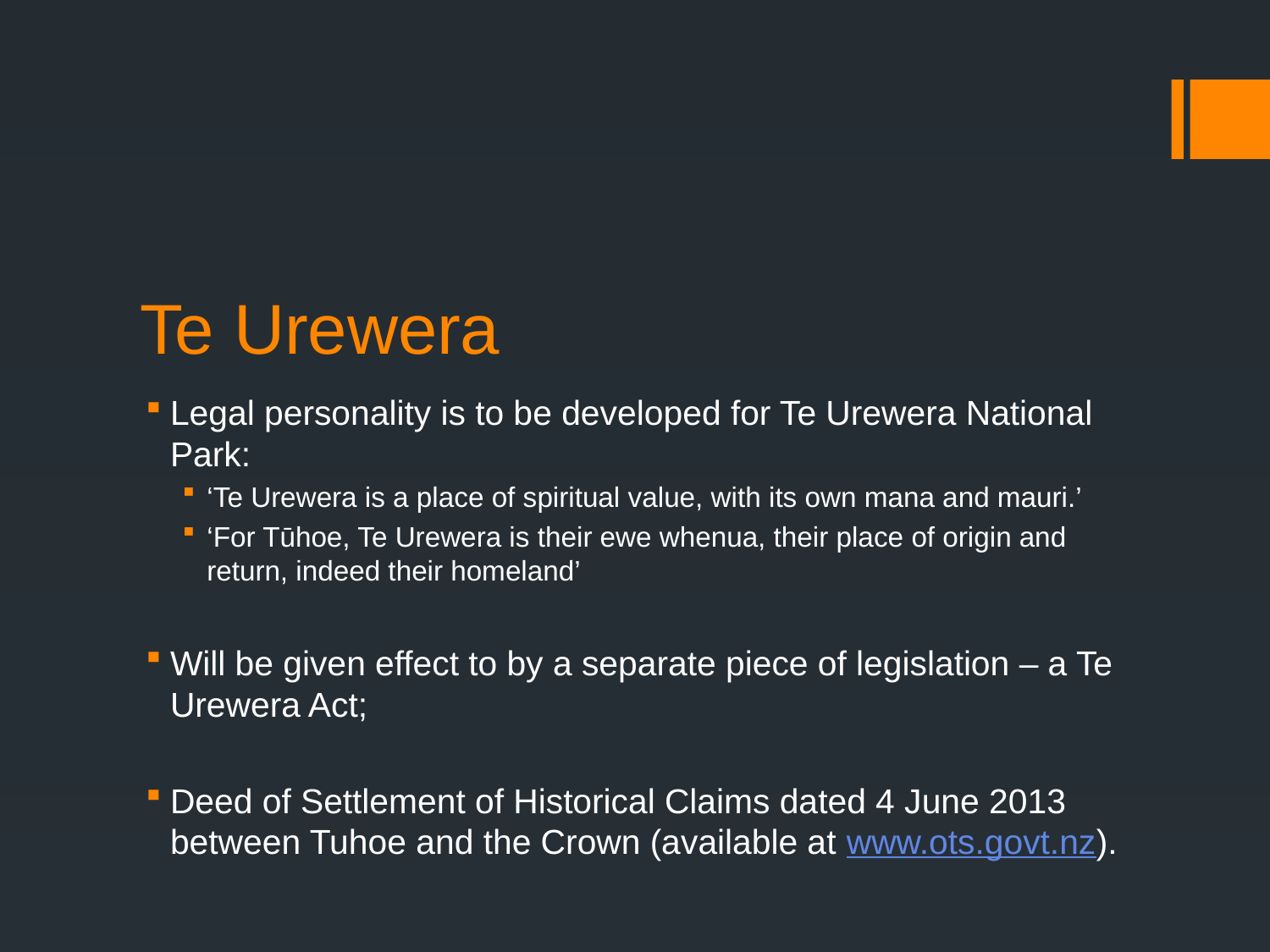

# Te Urewera
Legal personality is to be developed for Te Urewera National Park:
‘Te Urewera is a place of spiritual value, with its own mana and mauri.’
‘For Tūhoe, Te Urewera is their ewe whenua, their place of origin and return, indeed their homeland’

Will be given effect to by a separate piece of legislation – a Te Urewera Act;

Deed of Settlement of Historical Claims dated 4 June 2013 between Tuhoe and the Crown (available at www.ots.govt.nz).